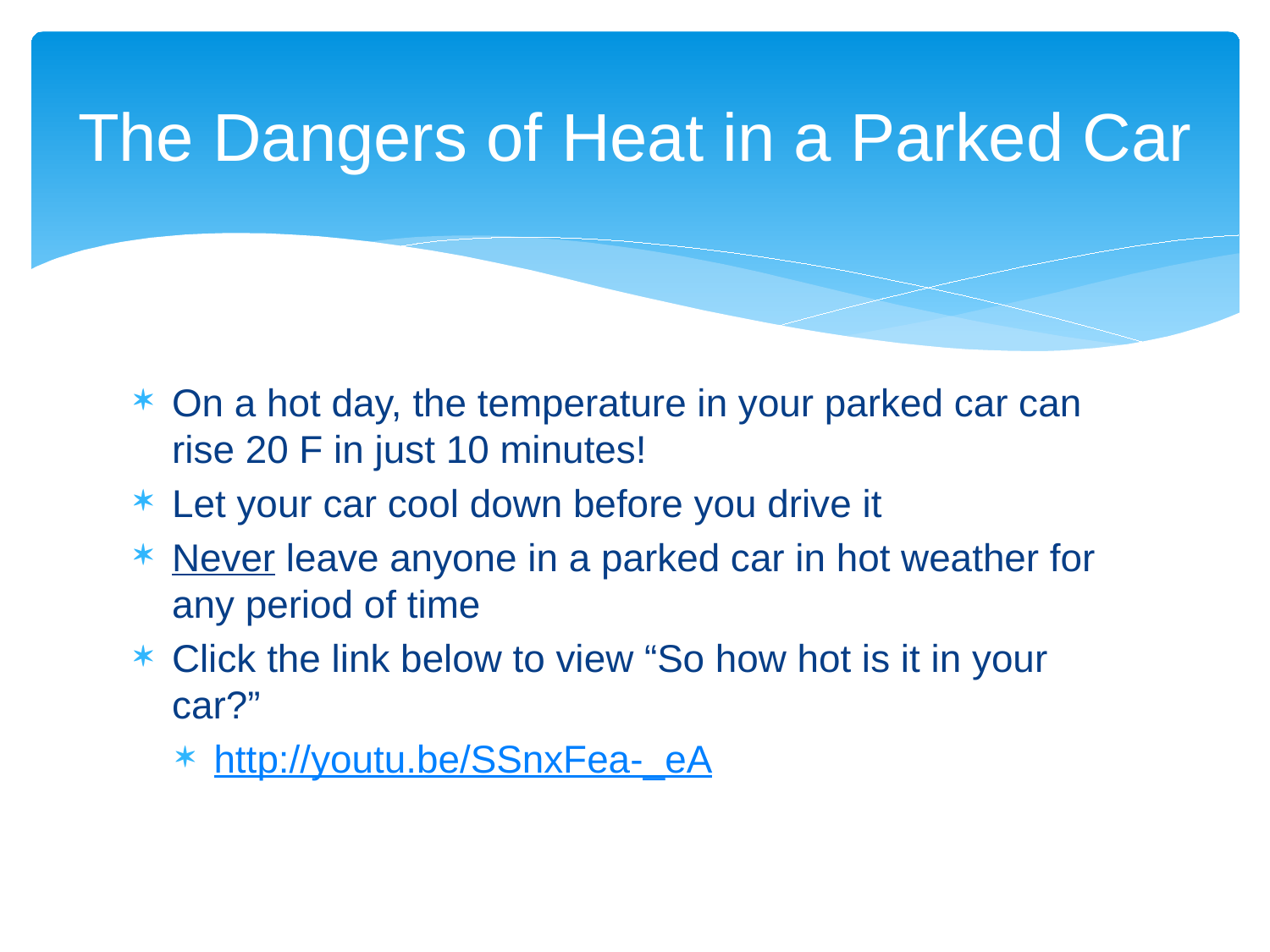

# The Dangers of Heat in a Parked Car
On a hot day, the temperature in your parked car can rise 20 F in just 10 minutes!
Let your car cool down before you drive it
Never leave anyone in a parked car in hot weather for any period of time
Click the link below to view “So how hot is it in your car?”
http://youtu.be/SSnxFea-_eA